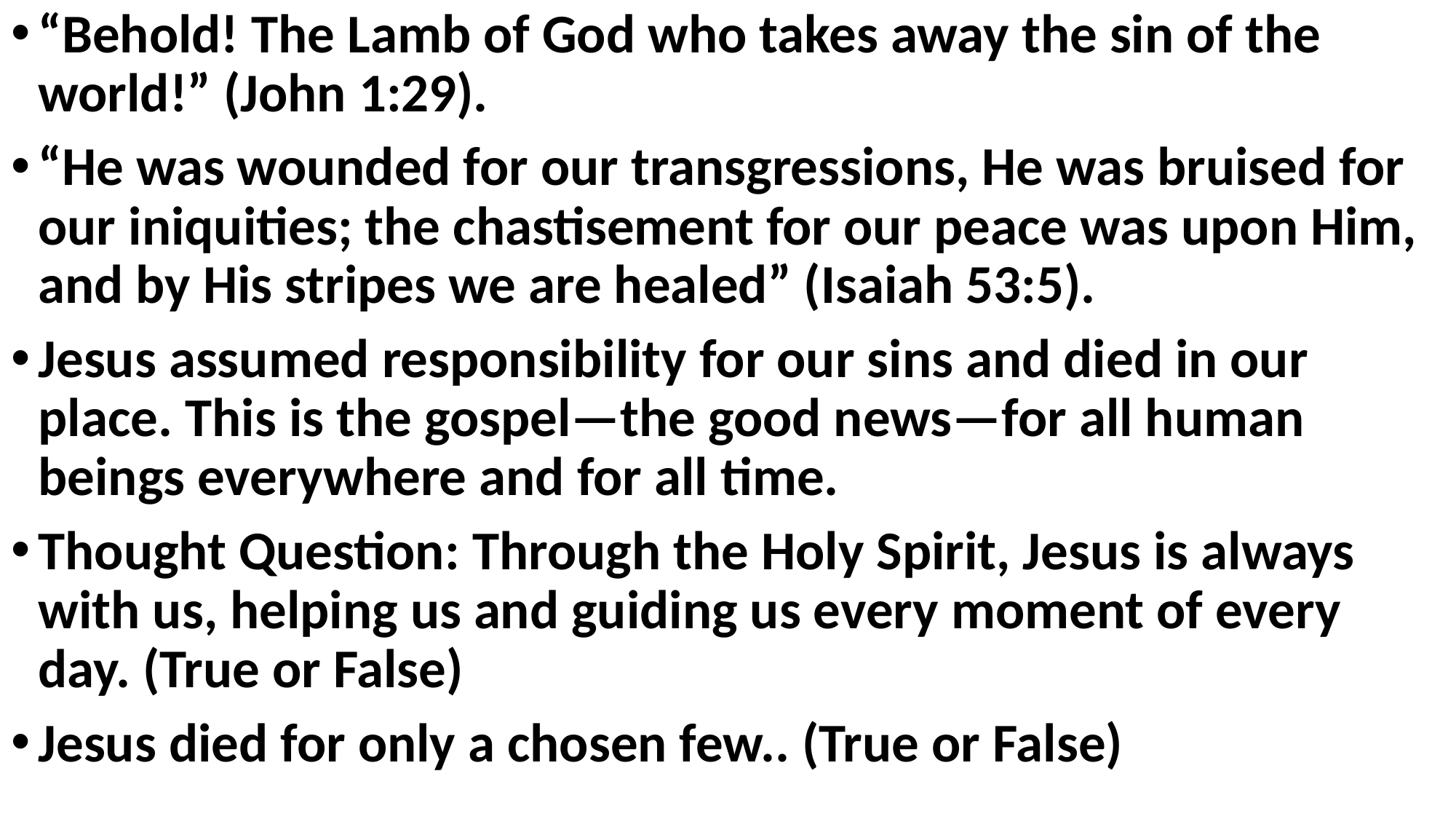

“Behold! The Lamb of God who takes away the sin of the world!” (John 1:29).
“He was wounded for our transgressions, He was bruised for our iniquities; the chastisement for our peace was upon Him, and by His stripes we are healed” (Isaiah 53:5).
Jesus assumed responsibility for our sins and died in our place. This is the gospel—the good news—for all human beings everywhere and for all time.
Thought Question: Through the Holy Spirit, Jesus is always with us, helping us and guiding us every moment of every day. (True or False)
Jesus died for only a chosen few.. (True or False)